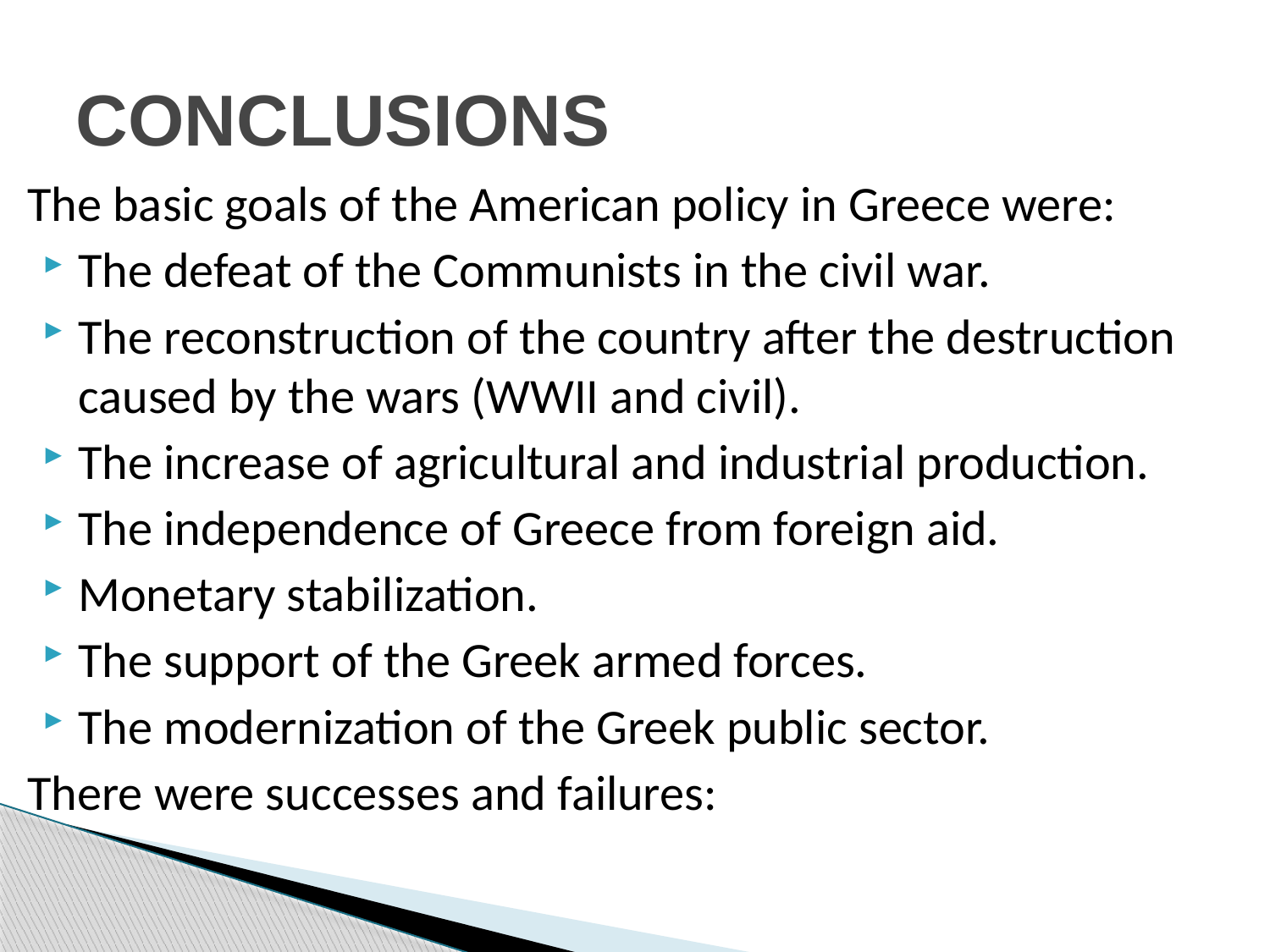

# CONCLUSIONS
The basic goals of the American policy in Greece were:
The defeat of the Communists in the civil war.
The reconstruction of the country after the destruction caused by the wars (WWII and civil).
The increase of agricultural and industrial production.
The independence of Greece from foreign aid.
Monetary stabilization.
The support of the Greek armed forces.
The modernization of the Greek public sector.
There were successes and failures: